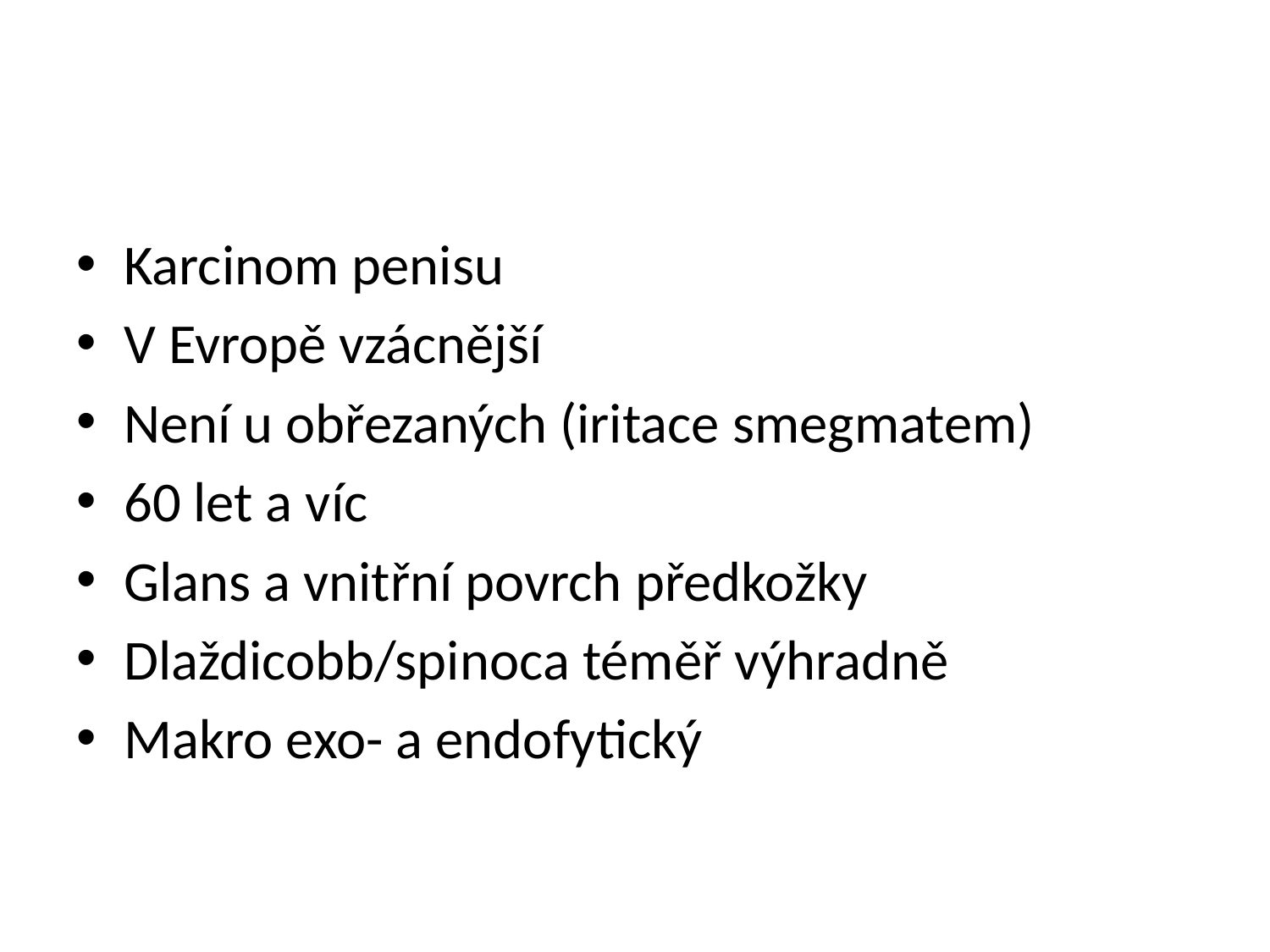

#
Karcinom penisu
V Evropě vzácnější
Není u obřezaných (iritace smegmatem)
60 let a víc
Glans a vnitřní povrch předkožky
Dlaždicobb/spinoca téměř výhradně
Makro exo- a endofytický